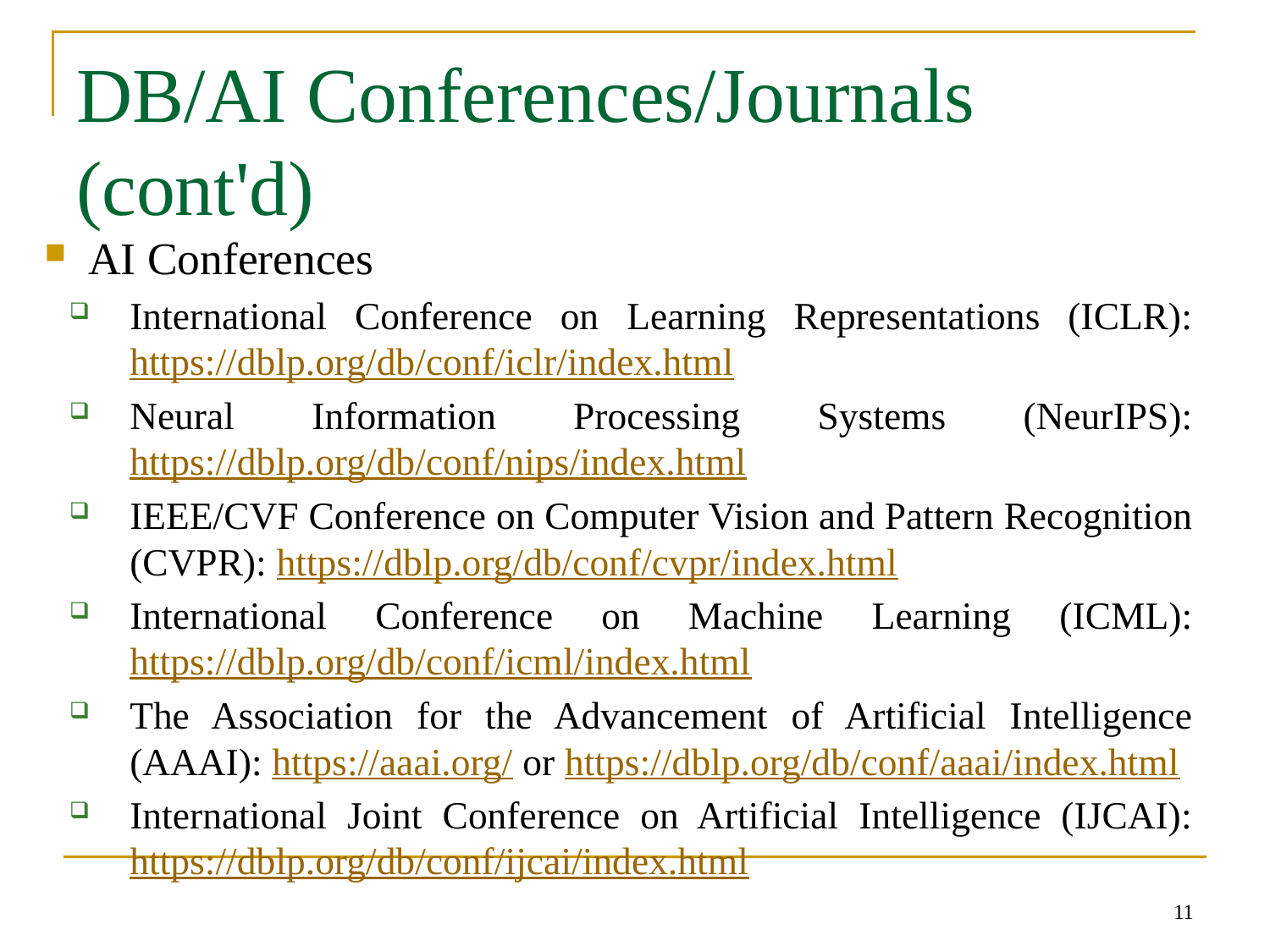

# DB/AI Conferences/Journals (cont'd)
AI Conferences
International Conference on Learning Representations (ICLR): https://dblp.org/db/conf/iclr/index.html
Neural Information Processing Systems (NeurIPS): https://dblp.org/db/conf/nips/index.html
IEEE/CVF Conference on Computer Vision and Pattern Recognition (CVPR): https://dblp.org/db/conf/cvpr/index.html
International Conference on Machine Learning (ICML): https://dblp.org/db/conf/icml/index.html
The Association for the Advancement of Artificial Intelligence (AAAI): https://aaai.org/ or https://dblp.org/db/conf/aaai/index.html
International Joint Conference on Artificial Intelligence (IJCAI): https://dblp.org/db/conf/ijcai/index.html

11